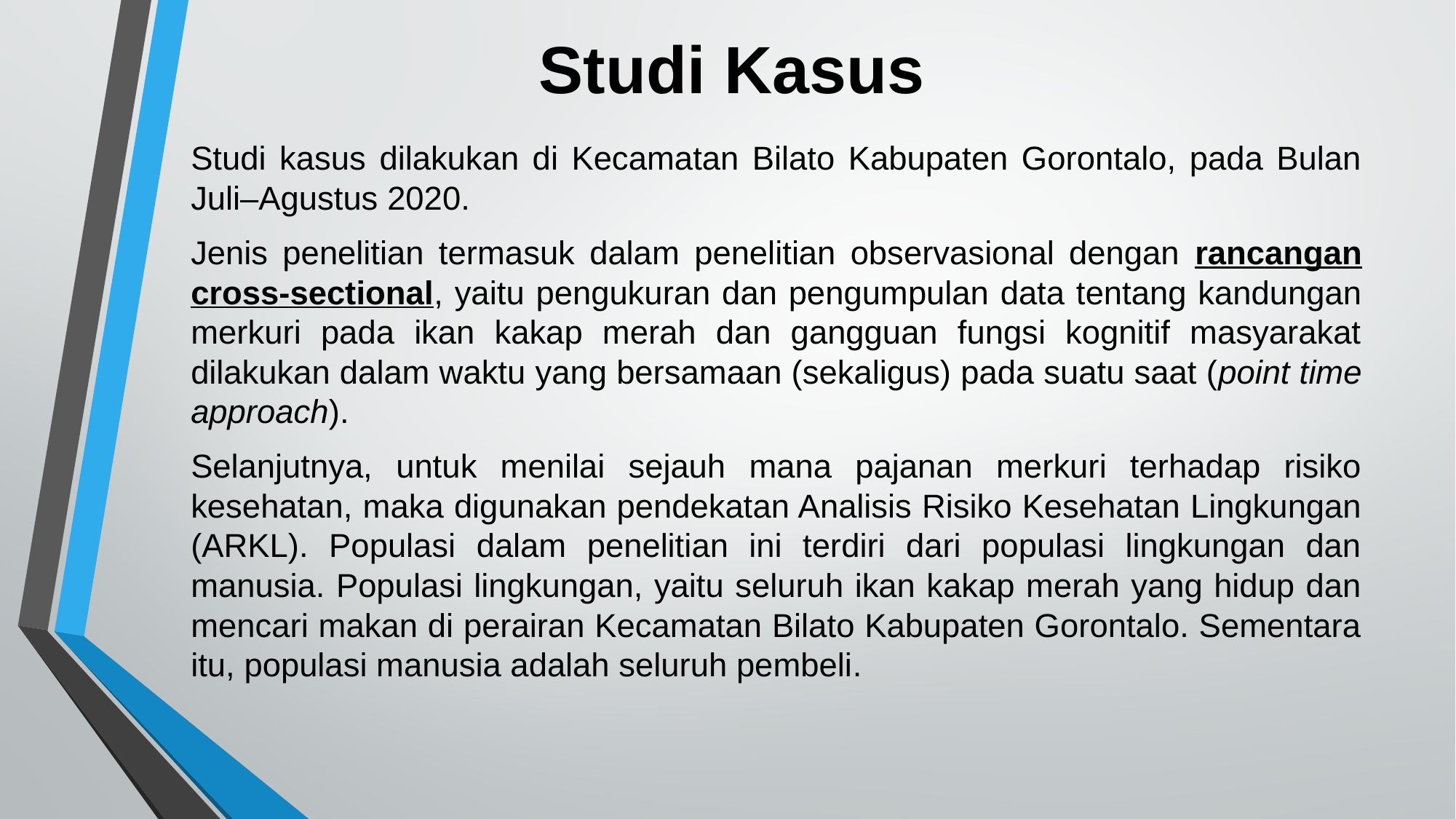

# Studi Kasus
Studi kasus dilakukan di Kecamatan Bilato Kabupaten Gorontalo, pada Bulan Juli–Agustus 2020.
Jenis penelitian termasuk dalam penelitian observasional dengan rancangan cross-sectional, yaitu pengukuran dan pengumpulan data tentang kandungan merkuri pada ikan kakap merah dan gangguan fungsi kognitif masyarakat dilakukan dalam waktu yang bersamaan (sekaligus) pada suatu saat (point time approach).
Selanjutnya, untuk menilai sejauh mana pajanan merkuri terhadap risiko kesehatan, maka digunakan pendekatan Analisis Risiko Kesehatan Lingkungan (ARKL). Populasi dalam penelitian ini terdiri dari populasi lingkungan dan manusia. Populasi lingkungan, yaitu seluruh ikan kakap merah yang hidup dan mencari makan di perairan Kecamatan Bilato Kabupaten Gorontalo. Sementara itu, populasi manusia adalah seluruh pembeli.